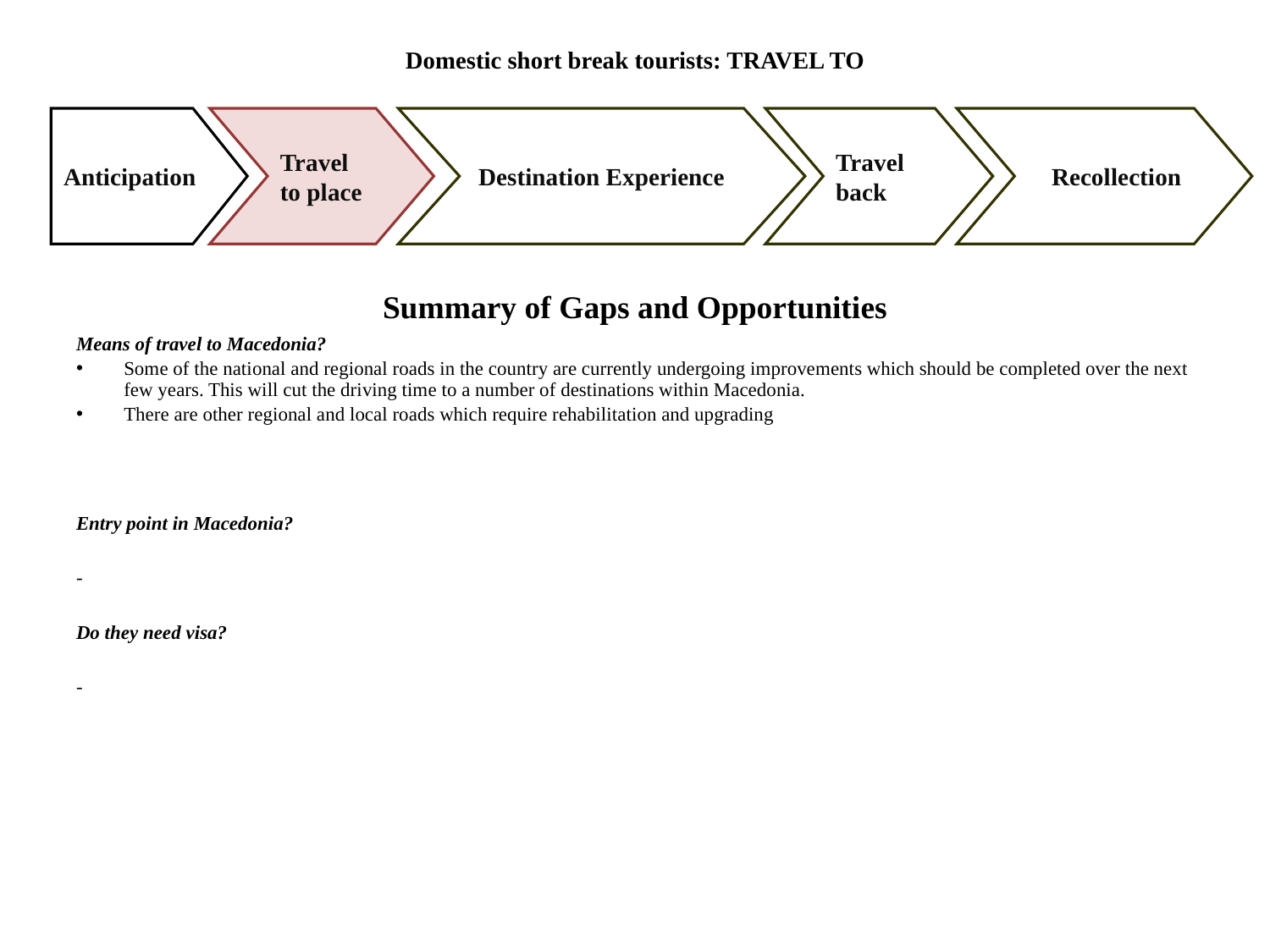

# Domestic short break tourists: TRAVEL TO
Anticipation
Travel to place
Destination Experience
Travel back
    Recollection
Summary of Gaps and Opportunities
Means of travel to Macedonia?
Some of the national and regional roads in the country are currently undergoing improvements which should be completed over the next few years. This will cut the driving time to a number of destinations within Macedonia.
There are other regional and local roads which require rehabilitation and upgrading

Entry point in Macedonia?

-

Do they need visa?

-